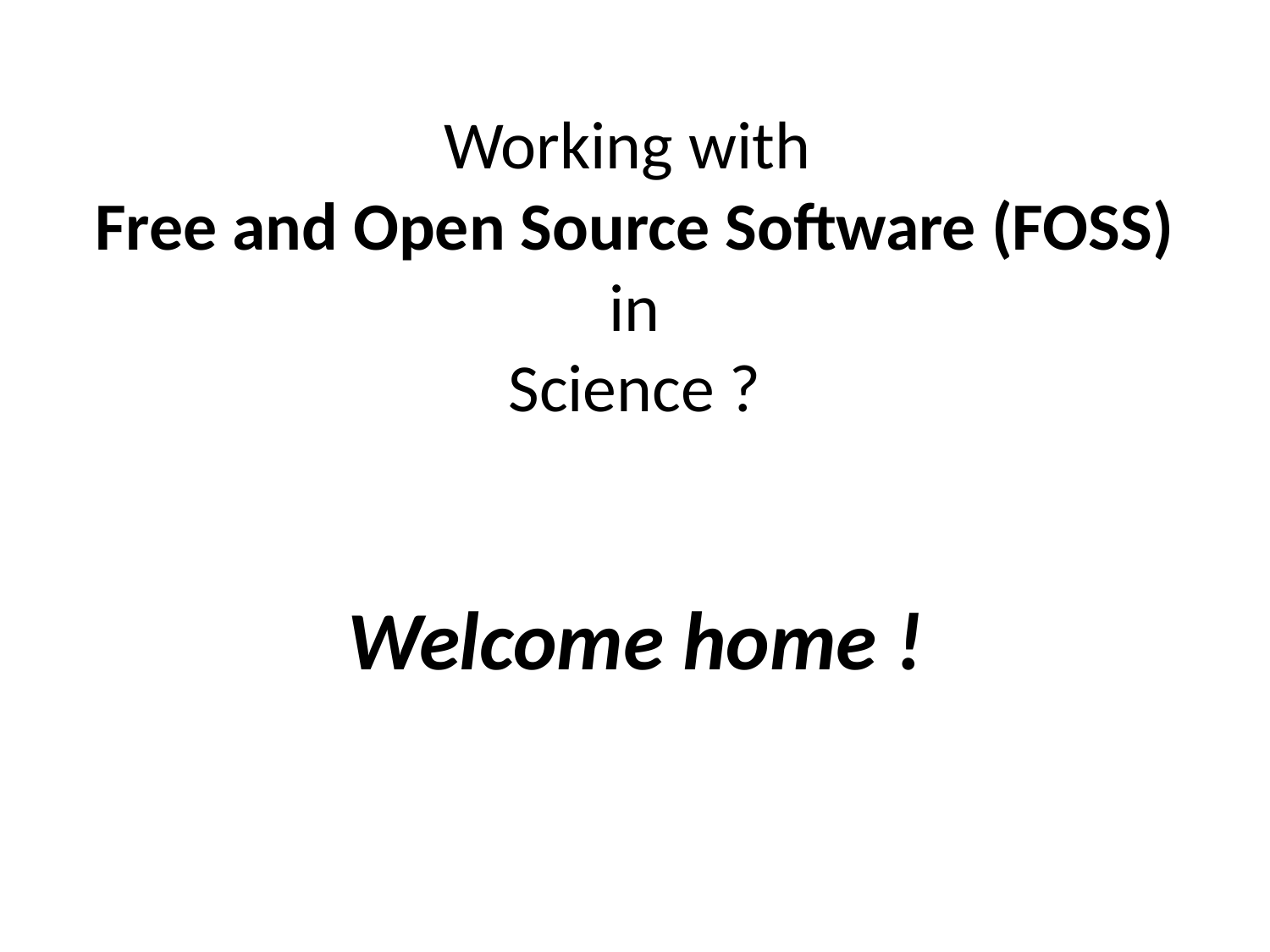

Working with
Free and Open Source Software (FOSS)
in
Science ?
Welcome home !